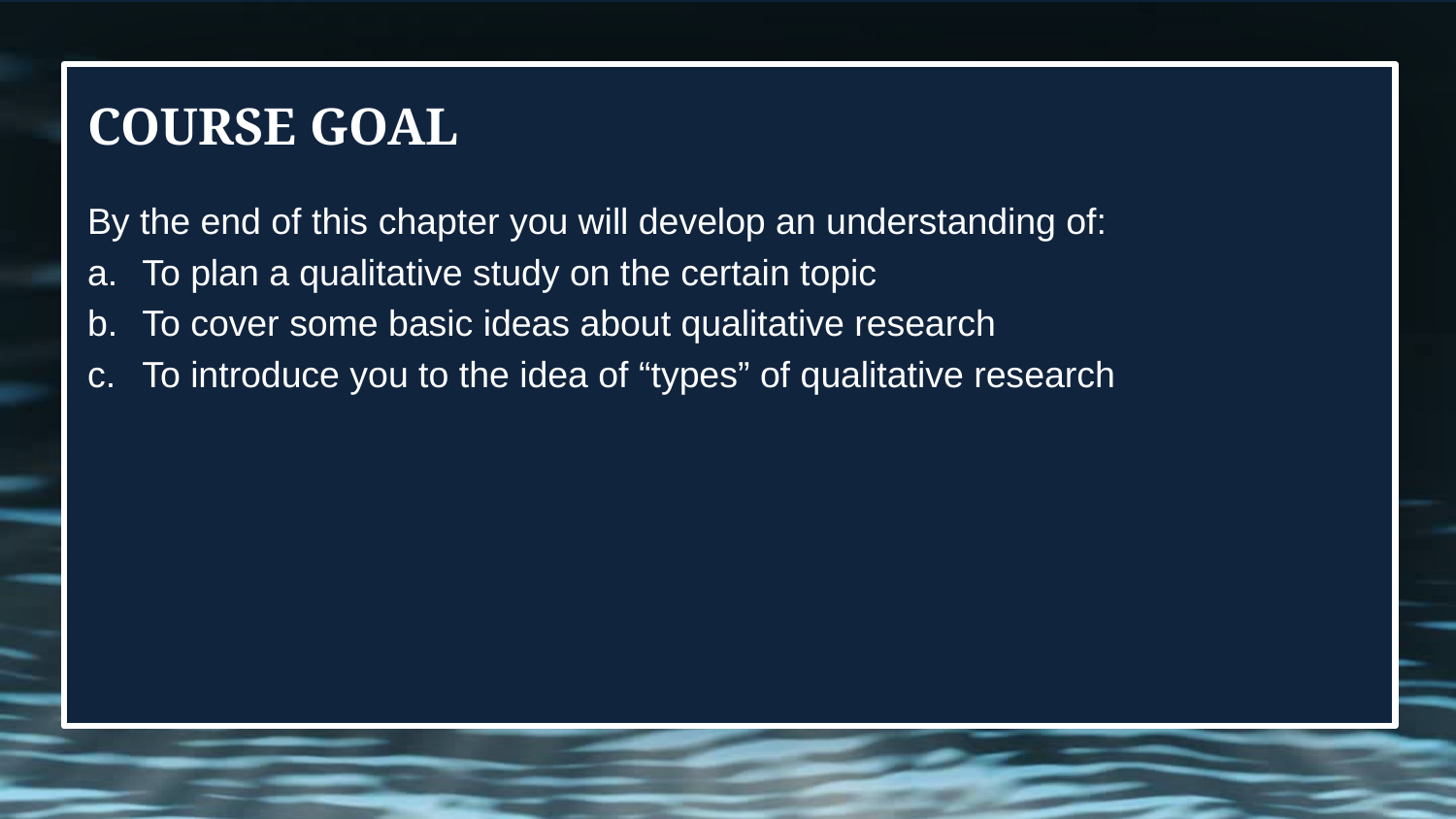

# Course goal
By the end of this chapter you will develop an understanding of:
To plan a qualitative study on the certain topic
To cover some basic ideas about qualitative research
To introduce you to the idea of “types” of qualitative research